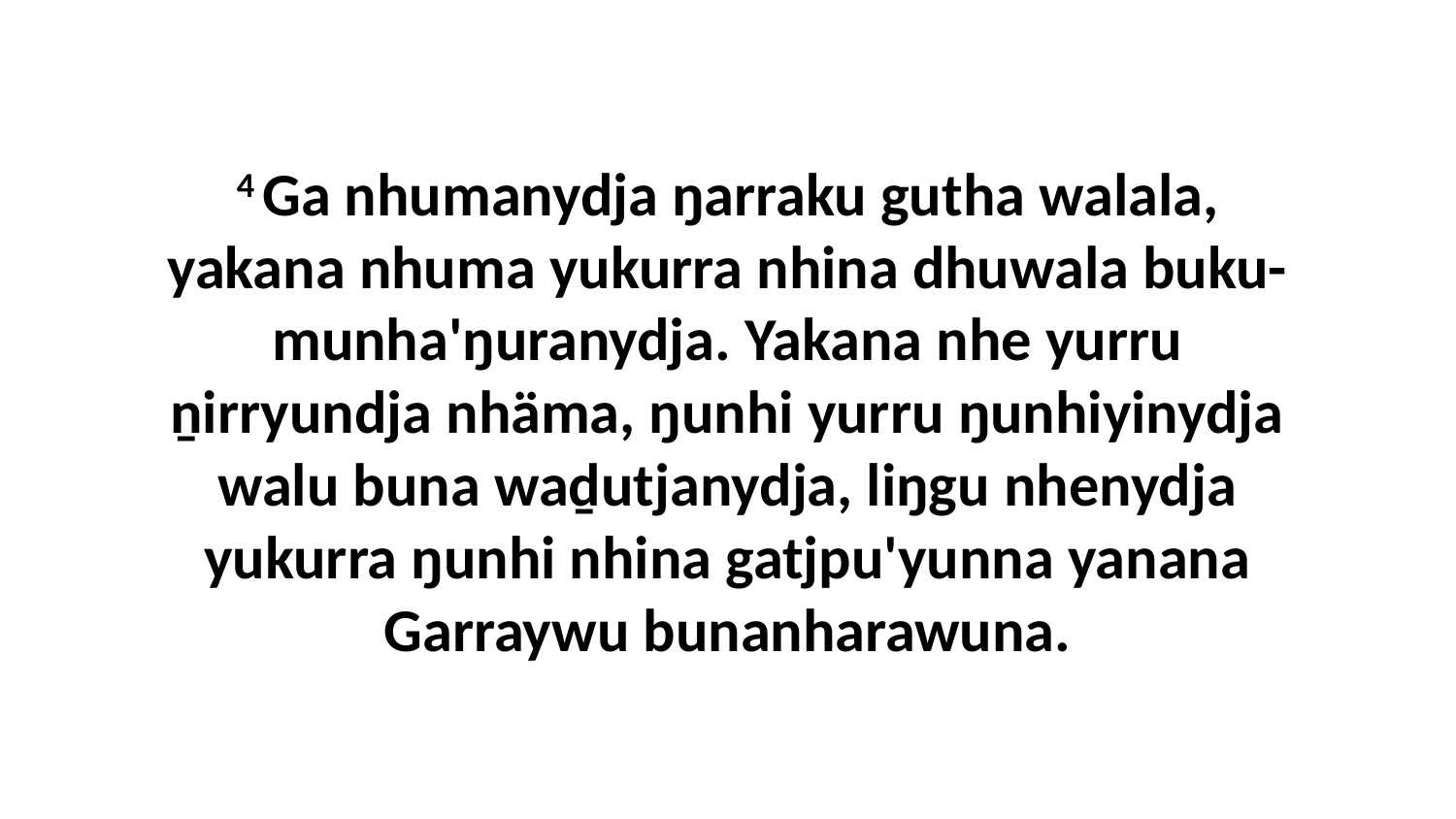

4 Ga nhumanydja ŋarraku gutha walala, yakana nhuma yukurra nhina dhuwala buku-munha'ŋuranydja. Yakana nhe yurru ṉirryundja nhäma, ŋunhi yurru ŋunhiyinydja walu buna waḏutjanydja, liŋgu nhenydja yukurra ŋunhi nhina gatjpu'yunna yanana Garraywu bunanharawuna.